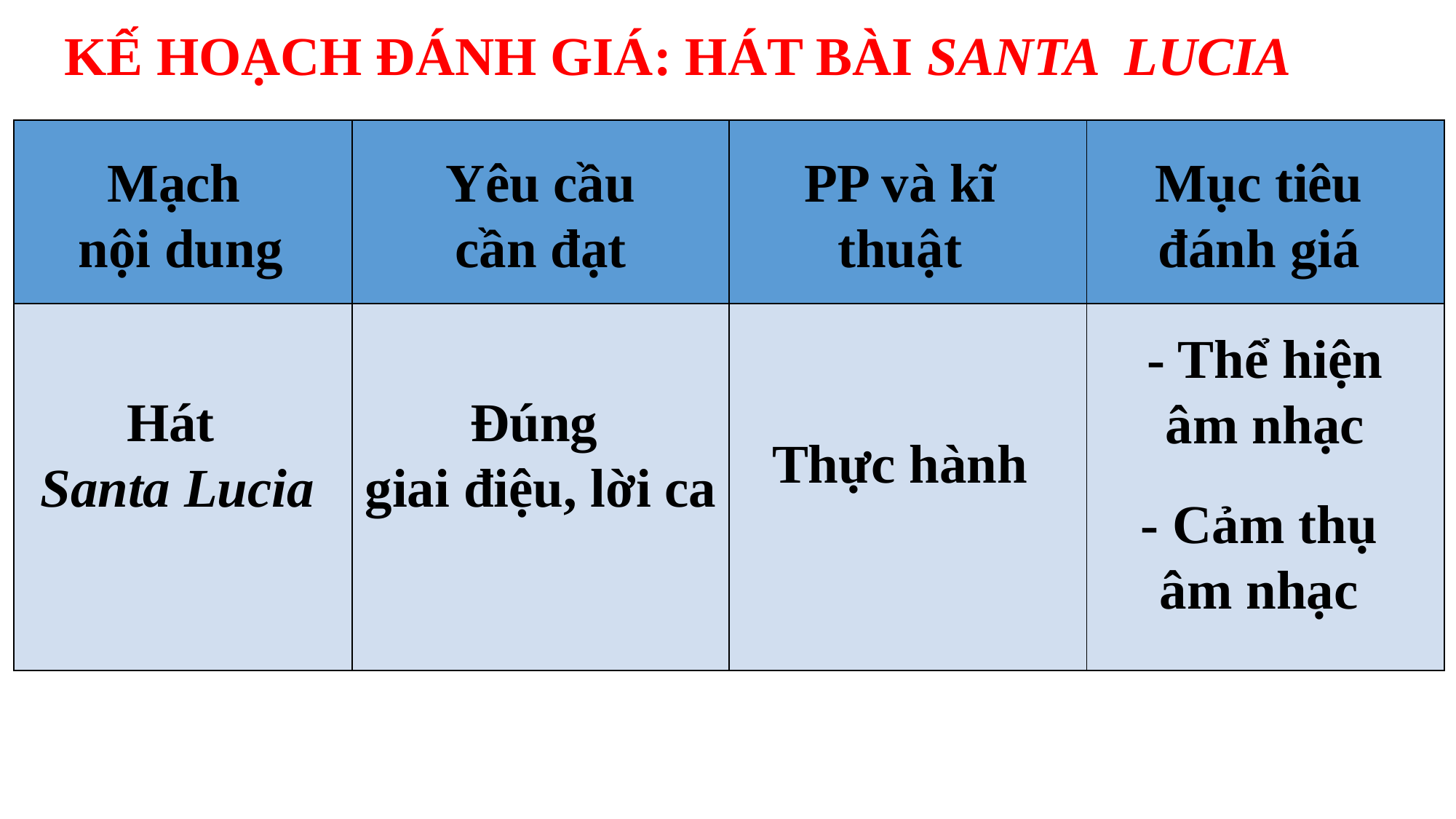

KẾ HOẠCH ĐÁNH GIÁ: HÁT BÀI SANTA  LUCIA
|  |  |  |  |
| --- | --- | --- | --- |
|  |  |  |  |
Mục tiêu đánh giá
PP và kĩ thuật
Yêu cầu cần đạt
Mạch
nội dung
- Thể hiện âm nhạc
Đúng
giai điệu, lời ca
Hát
Santa Lucia
Thực hành
- Cảm thụ âm nhạc